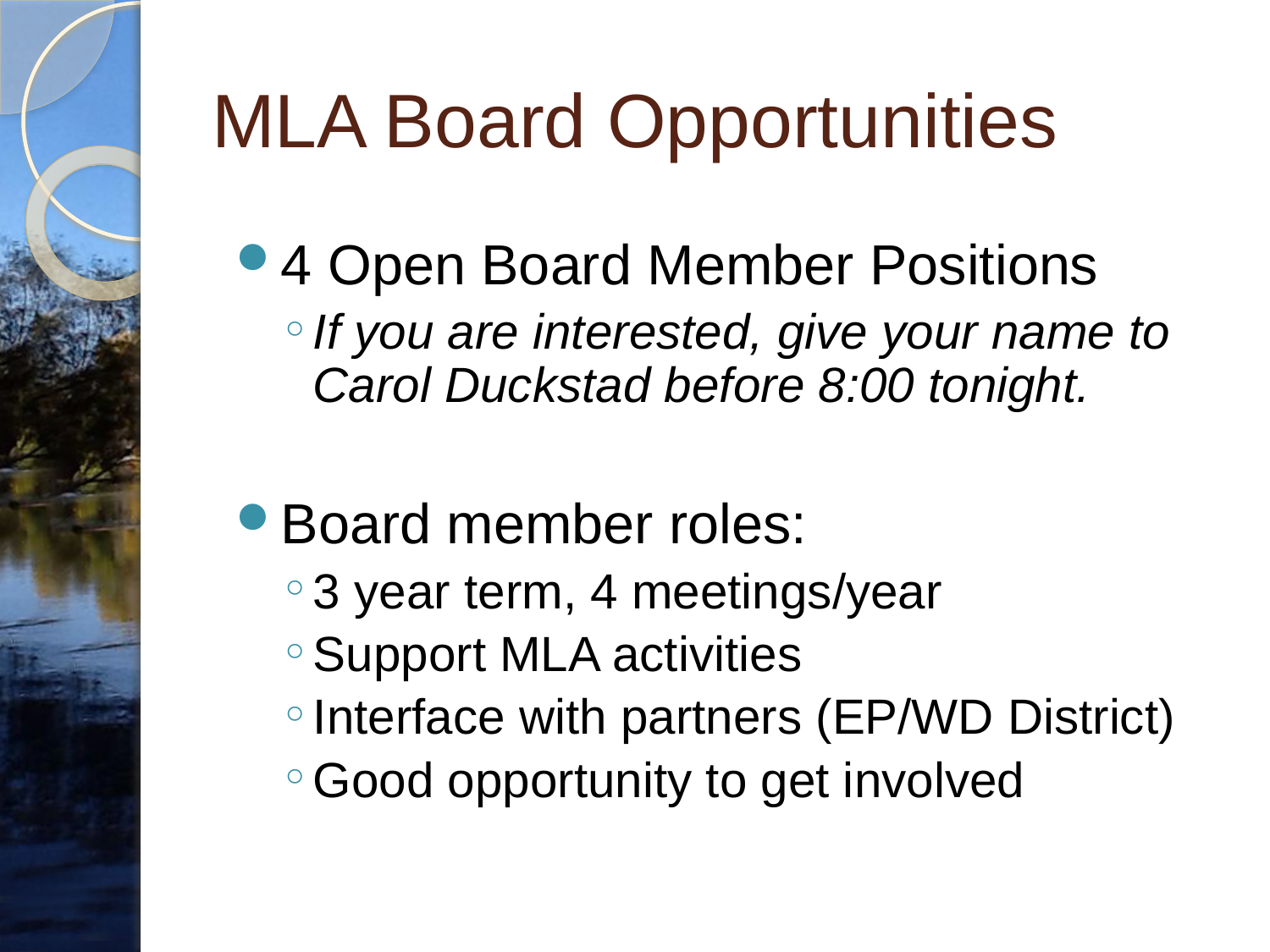

# MLA Board Opportunities
4 Open Board Member Positions
If you are interested, give your name to Carol Duckstad before 8:00 tonight.

Board member roles:
3 year term, 4 meetings/year
Support MLA activities
Interface with partners (EP/WD District)
Good opportunity to get involved